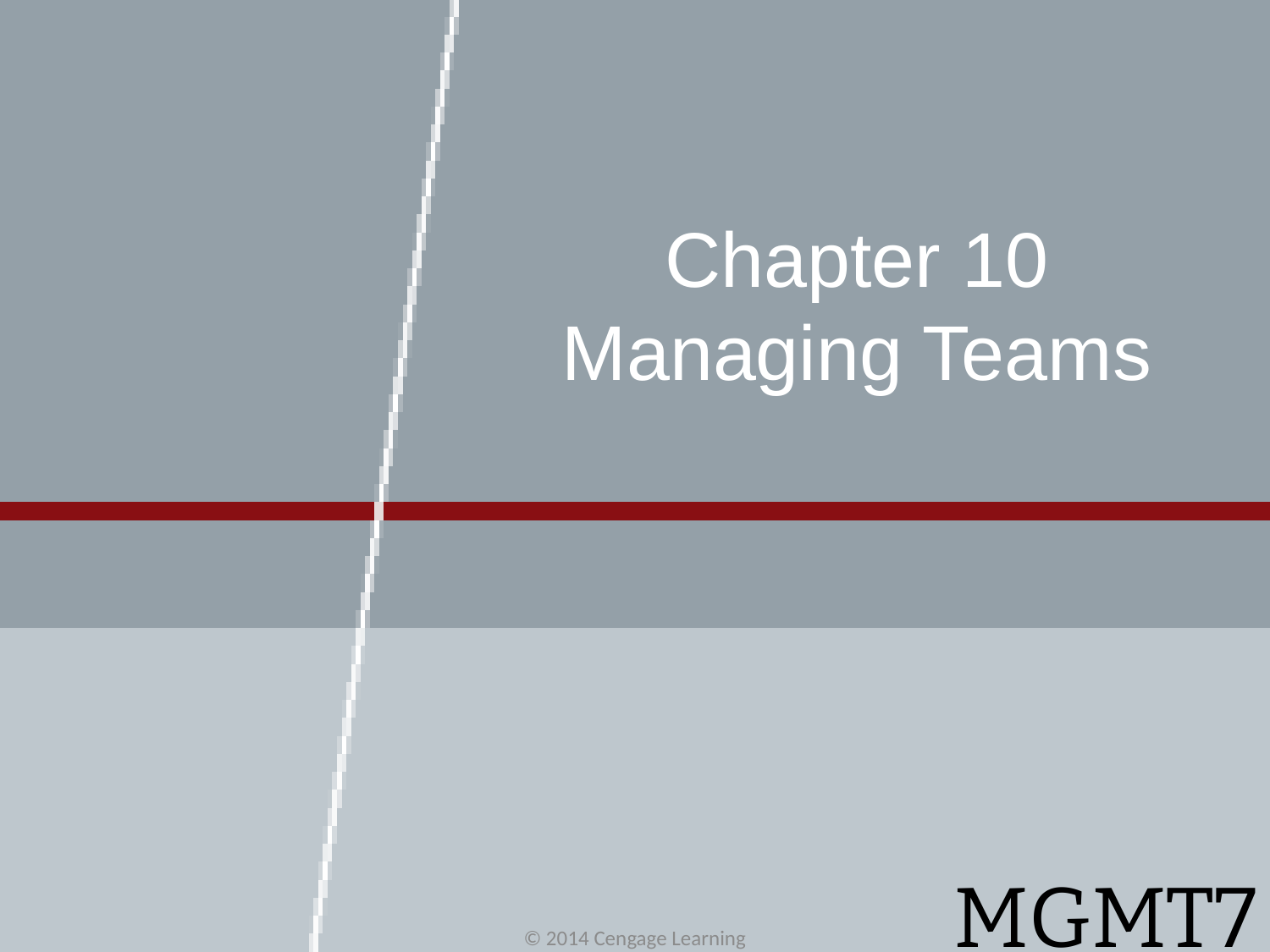

# Chapter 10 Managing Teams
MGMT7
© 2014 Cengage Learning